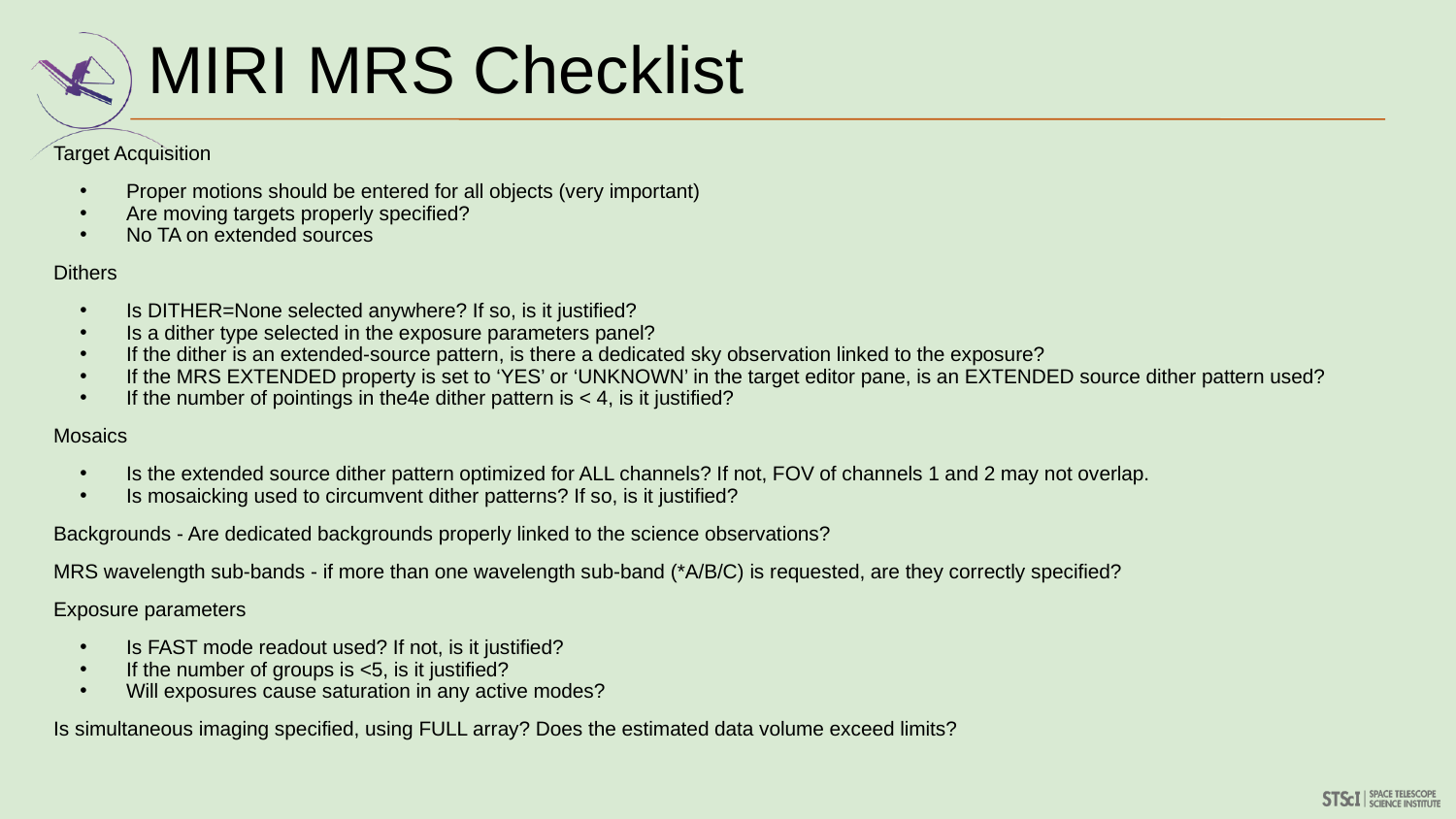

# MIRI MRS Checklist
Target Acquisition
Proper motions should be entered for all objects (very important)
Are moving targets properly specified?
No TA on extended sources
Dithers
Is DITHER=None selected anywhere? If so, is it justified?
Is a dither type selected in the exposure parameters panel?
If the dither is an extended-source pattern, is there a dedicated sky observation linked to the exposure?
If the MRS EXTENDED property is set to ‘YES’ or ‘UNKNOWN’ in the target editor pane, is an EXTENDED source dither pattern used?
If the number of pointings in the4e dither pattern is < 4, is it justified?
Mosaics
Is the extended source dither pattern optimized for ALL channels? If not, FOV of channels 1 and 2 may not overlap.
Is mosaicking used to circumvent dither patterns? If so, is it justified?
Backgrounds - Are dedicated backgrounds properly linked to the science observations?
MRS wavelength sub-bands - if more than one wavelength sub-band (*A/B/C) is requested, are they correctly specified?
Exposure parameters
Is FAST mode readout used? If not, is it justified?
If the number of groups is <5, is it justified?
Will exposures cause saturation in any active modes?
Is simultaneous imaging specified, using FULL array? Does the estimated data volume exceed limits?